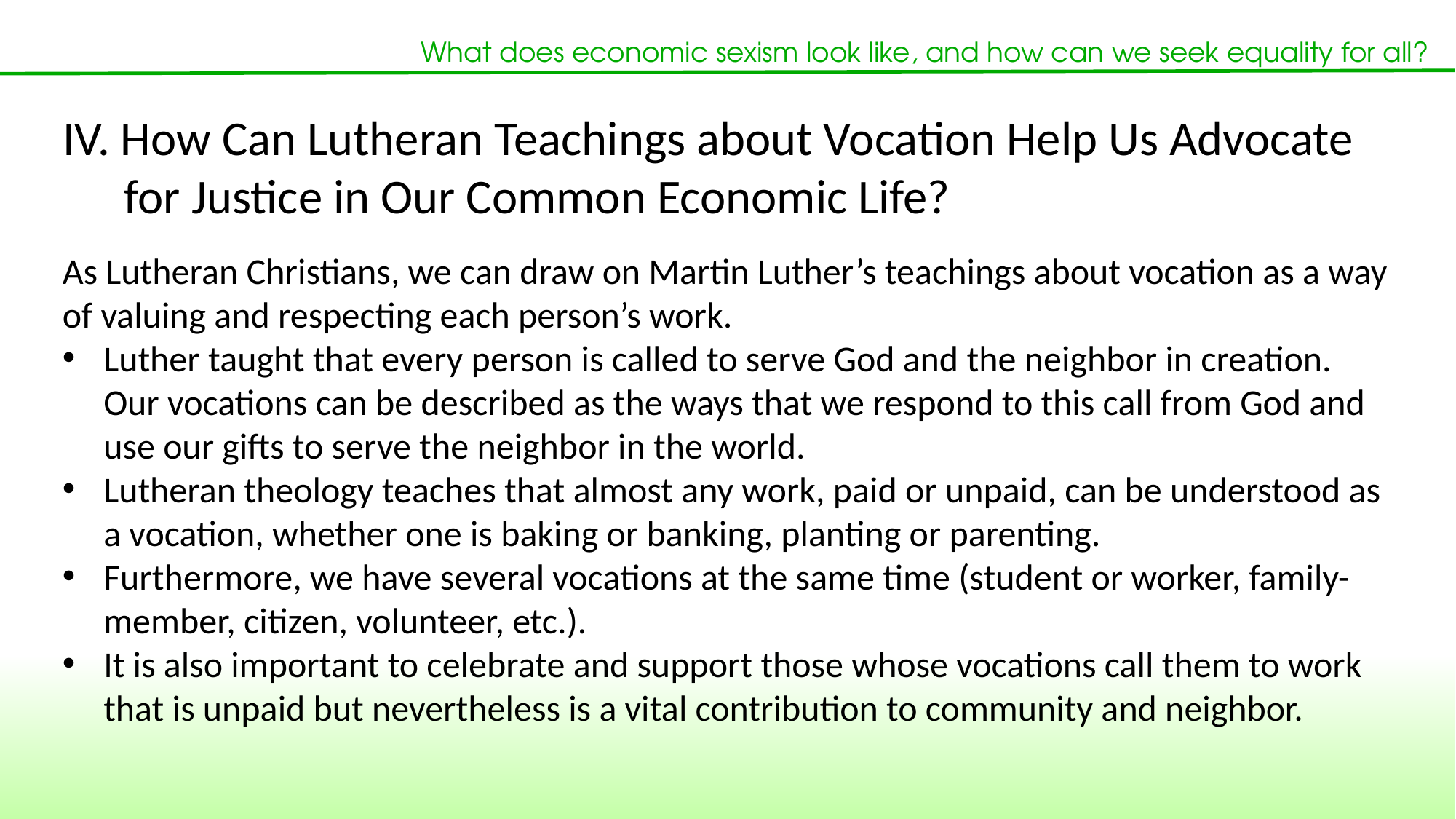

What does economic sexism look like, and how can we seek equality for all?
IV. How Can Lutheran Teachings about Vocation Help Us Advocate for Justice in Our Common Economic Life?
As Lutheran Christians, we can draw on Martin Luther’s teachings about vocation as a way of valuing and respecting each person’s work.
Luther taught that every person is called to serve God and the neighbor in creation. Our vocations can be described as the ways that we respond to this call from God and use our gifts to serve the neighbor in the world.
Lutheran theology teaches that almost any work, paid or unpaid, can be understood as a vocation, whether one is baking or banking, planting or parenting.
Furthermore, we have several vocations at the same time (student or worker, family-member, citizen, volunteer, etc.).
It is also important to celebrate and support those whose vocations call them to work that is unpaid but nevertheless is a vital contribution to community and neighbor.